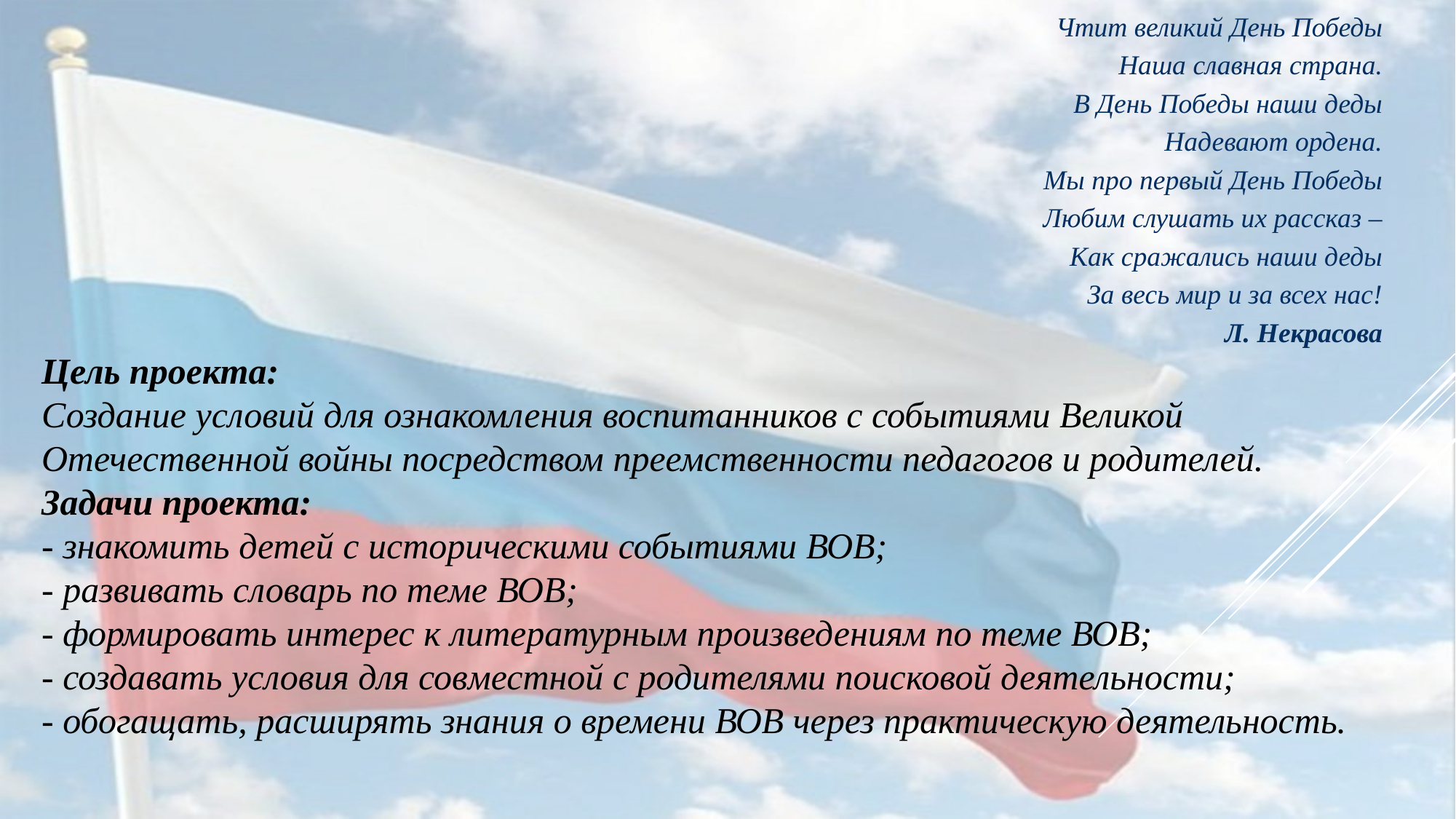

Чтит великий День Победы
Наша славная страна.
В День Победы наши деды
Надевают ордена.
Мы про первый День Победы
Любим слушать их рассказ –
Как сражались наши деды
За весь мир и за всех нас!
Л. Некрасова
Цель проекта:
Создание условий для ознакомления воспитанников с событиями Великой Отечественной войны посредством преемственности педагогов и родителей.
Задачи проекта:
- знакомить детей с историческими событиями ВОВ;
- развивать словарь по теме ВОВ;
- формировать интерес к литературным произведениям по теме ВОВ;
- создавать условия для совместной с родителями поисковой деятельности;
- обогащать, расширять знания о времени ВОВ через практическую деятельность.